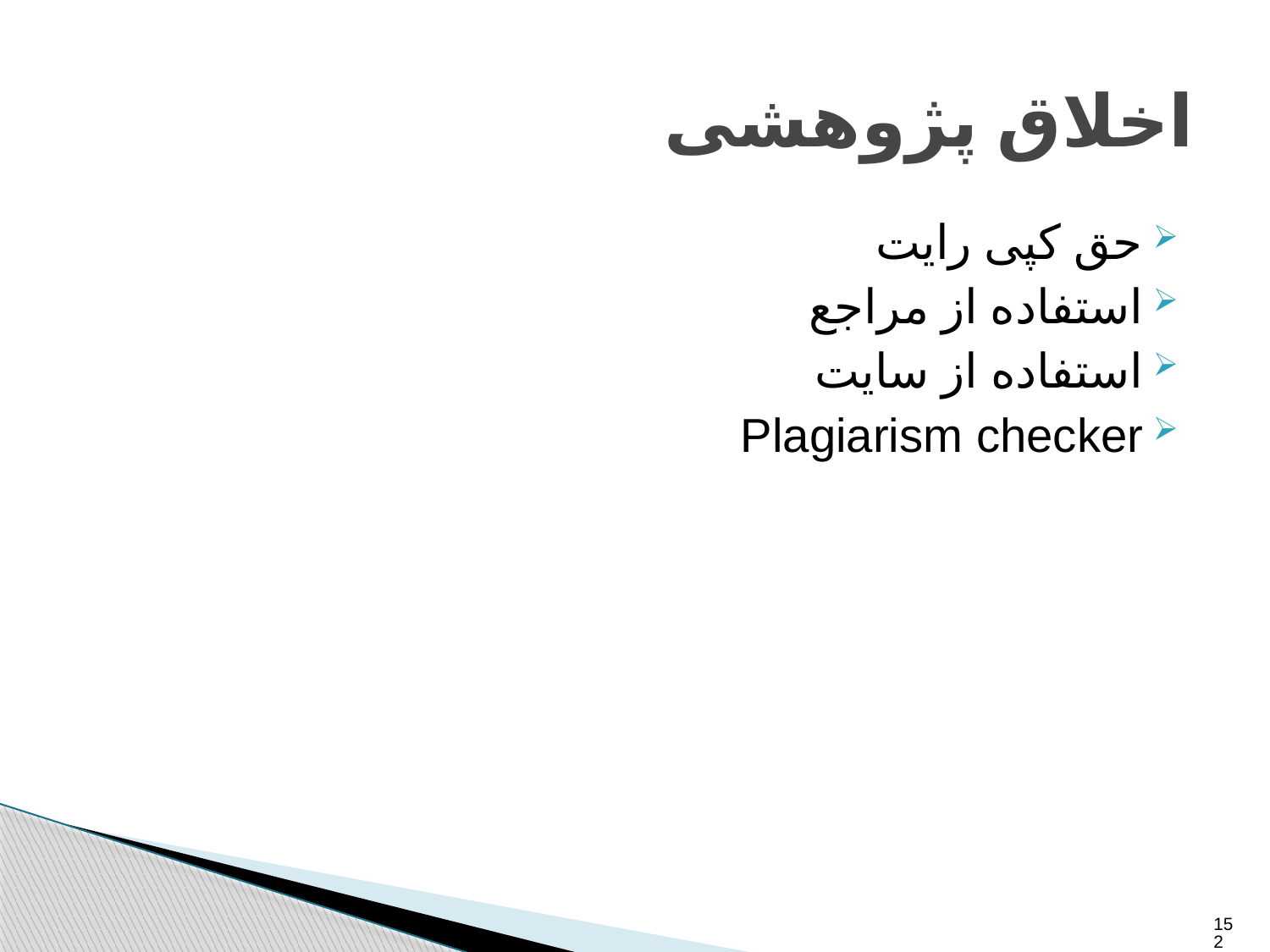

# اخلاق پژوهشی
حق کپی رایت
استفاده از مراجع
استفاده از سایت
Plagiarism checker

152